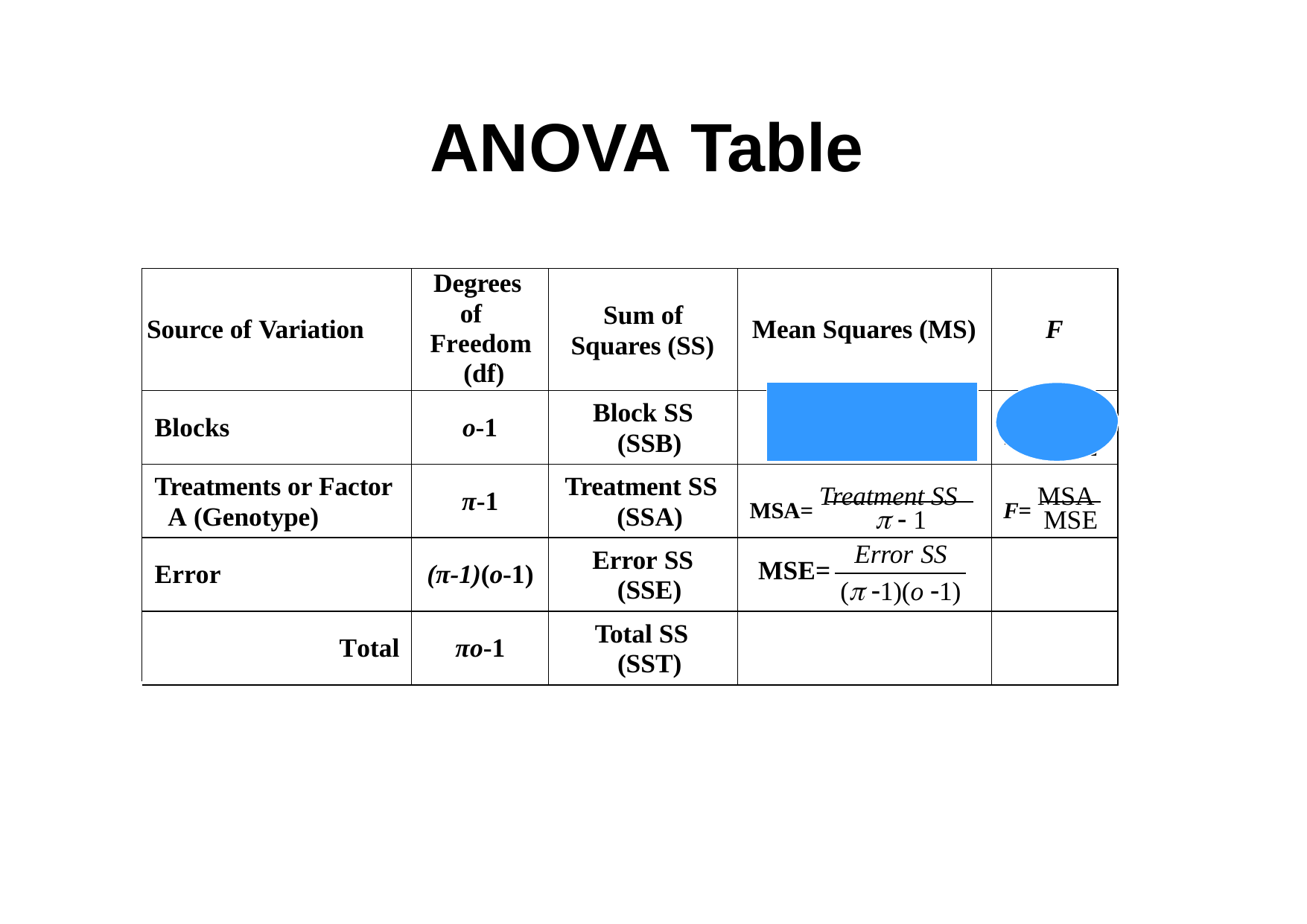

# ANOVA Table
Degrees  of    Freedom  (df)

Sum of  Squares (SS)
Source of Variation
Mean Squares (MS)
F

F= MSB

Block SS  (SSB)
MSB= Block SS
o −1
Blocks
o-1
MSE

MSA= Treatment SS
F= MSA
Treatments or Factor  A (Genotype)
Treatment SS  (SSA)
π-1
π − 1
MSE

Error SS
(π −1)(o −1)

Error SS  (SSE)
MSE=
Error
(π-1)(ο-1)

Total SS  (SST)
Total
πο-1